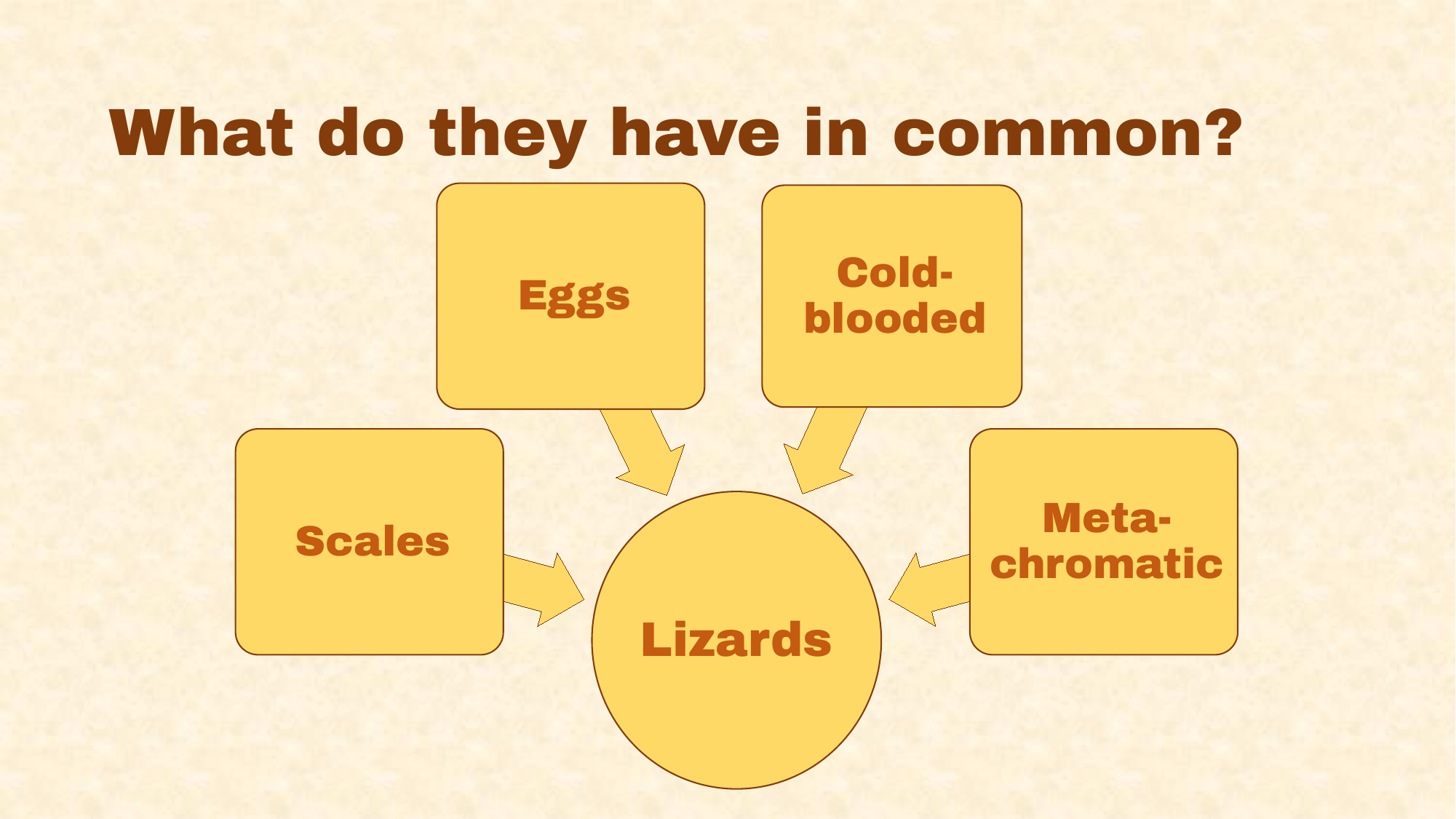

What do they have in common?
Lizards
Scales
Eggs
Cold-blooded
Meta-chromatic